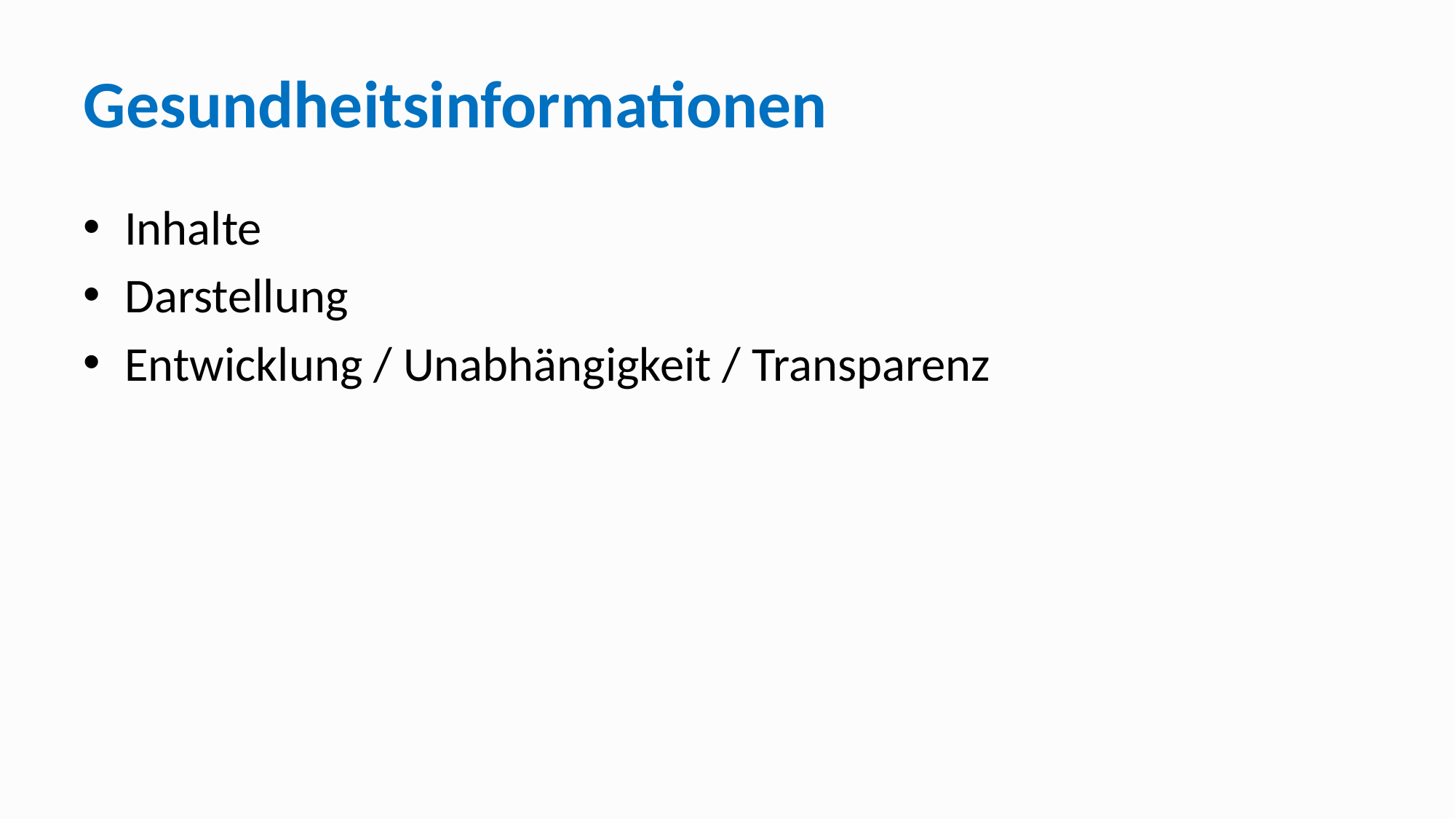

# Gesundheitsinformationen
Inhalte
Darstellung
Entwicklung / Unabhängigkeit / Transparenz